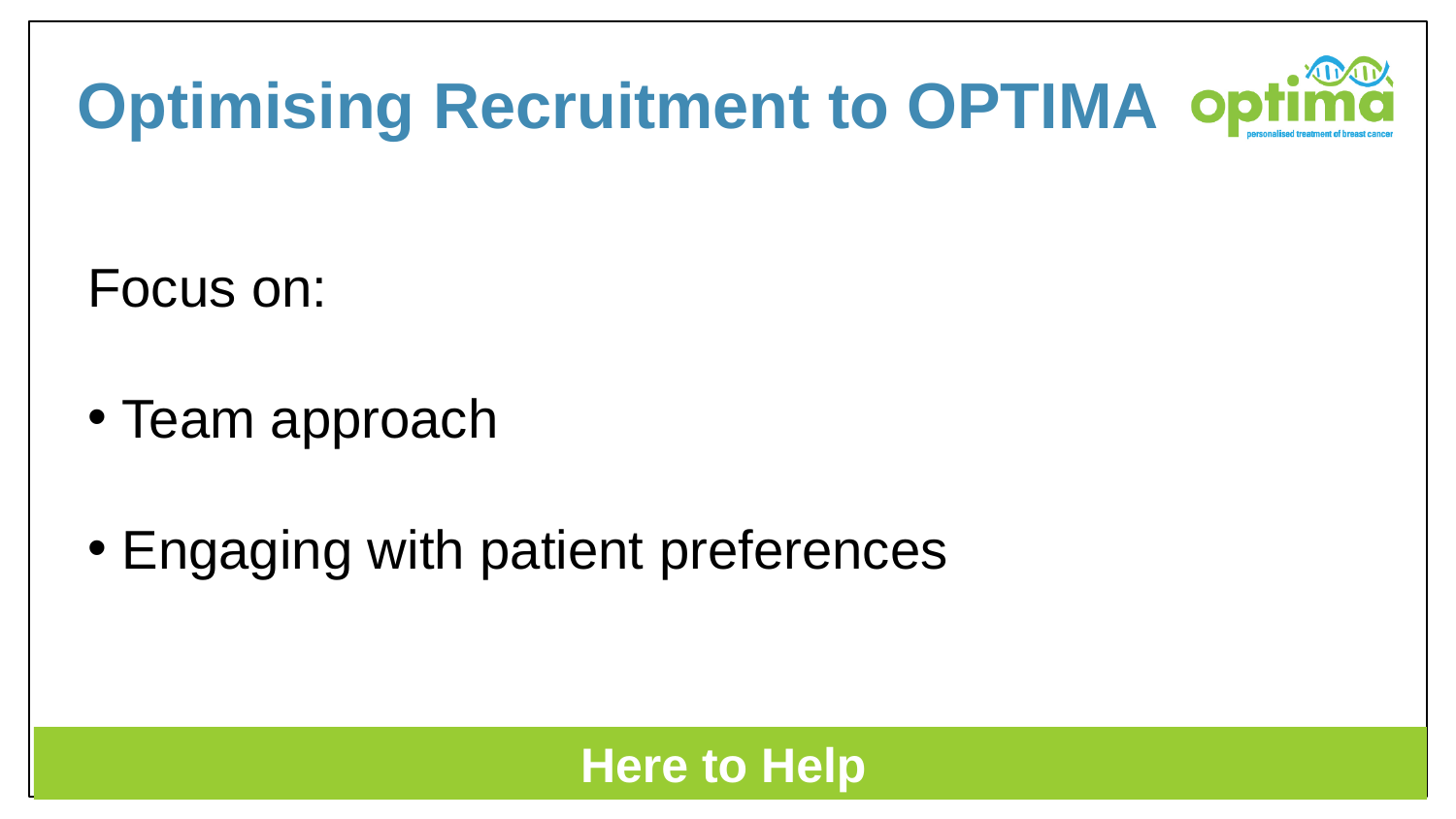

# Optimising Recruitment to OPTIMA
Focus on:

Team approach

Engaging with patient preferences
Here to Help